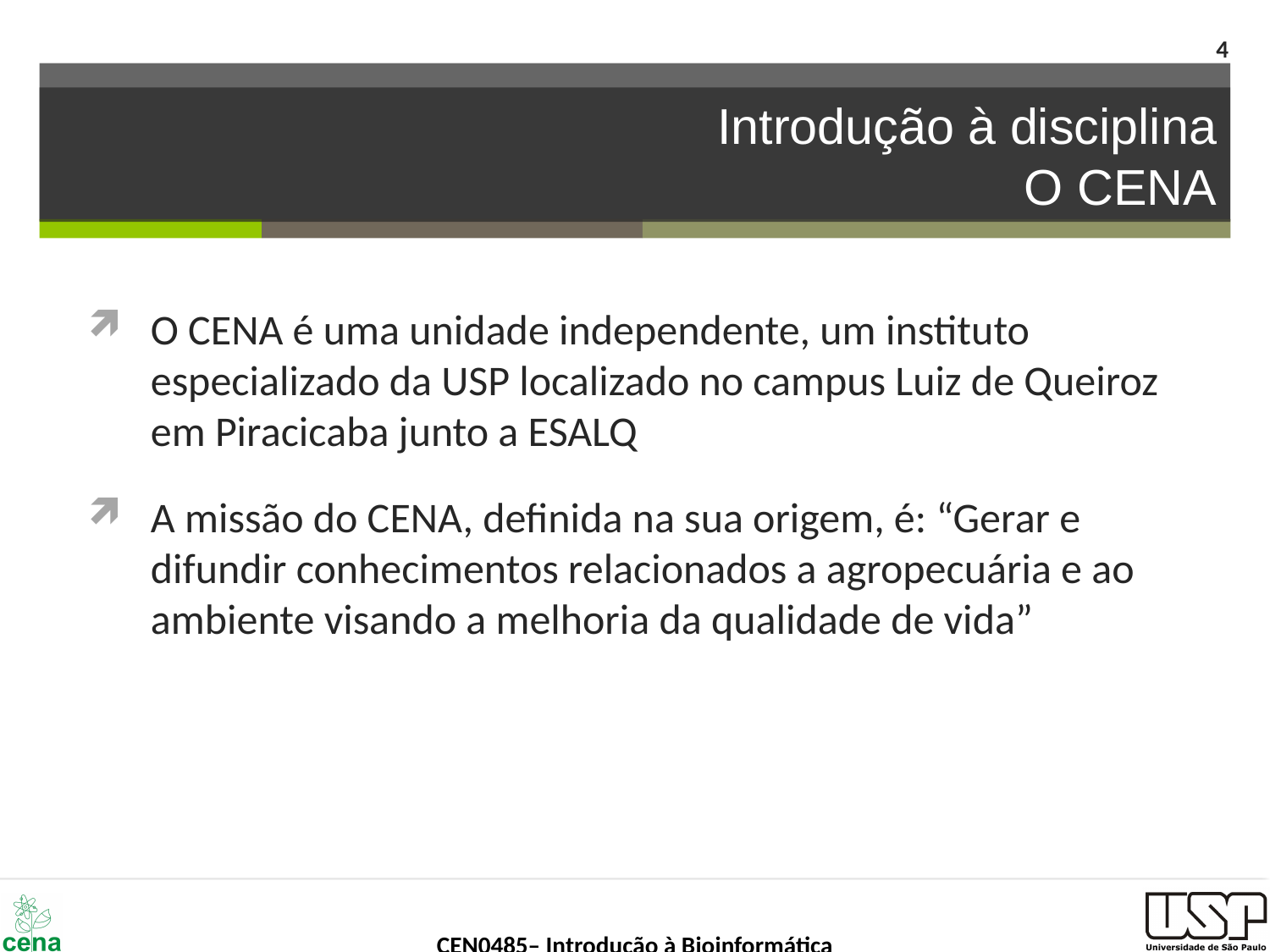

4
# Introdução à disciplina O CENA
O CENA é uma unidade independente, um instituto especializado da USP localizado no campus Luiz de Queiroz em Piracicaba junto a ESALQ
A missão do CENA, definida na sua origem, é: “Gerar e difundir conhecimentos relacionados a agropecuária e ao ambiente visando a melhoria da qualidade de vida”